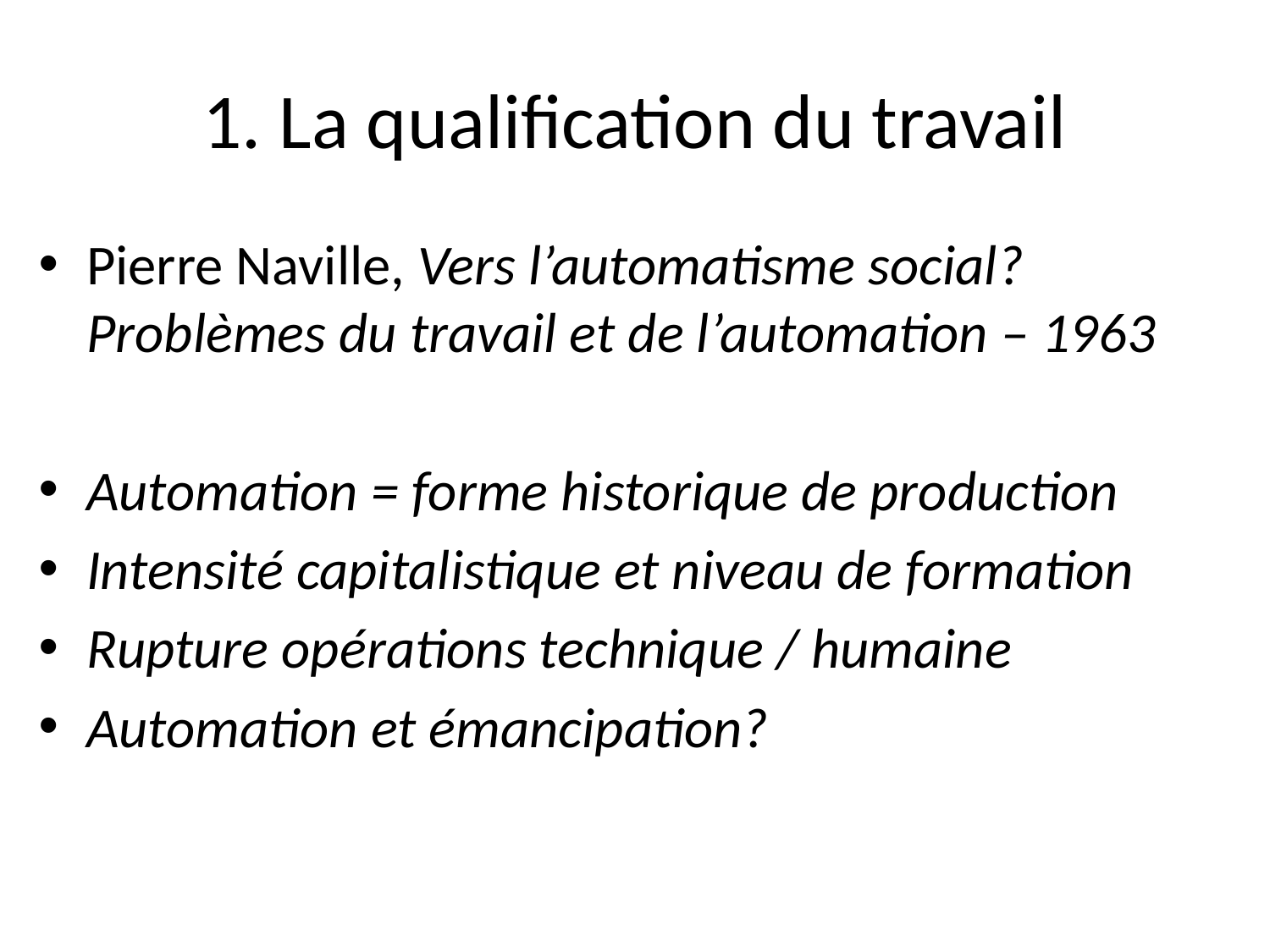

# 1. La qualification du travail
Pierre Naville, Vers l’automatisme social? Problèmes du travail et de l’automation – 1963

Automation = forme historique de production
Intensité capitalistique et niveau de formation
Rupture opérations technique / humaine
Automation et émancipation?